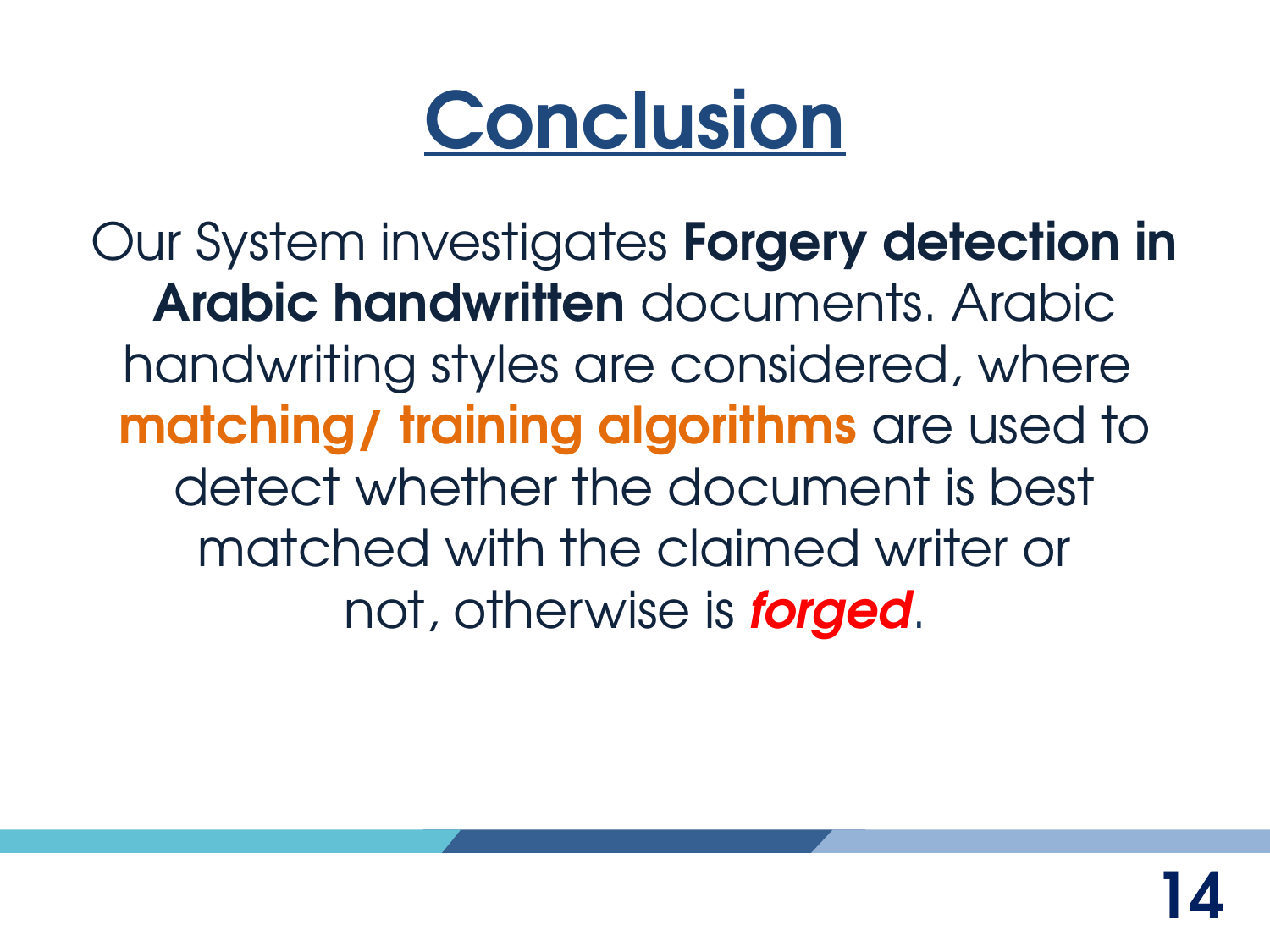

# Conclusion
Our System investigates Forgery detection in Arabic handwritten documents. Arabic handwriting styles are considered, where  matching/ training algorithms are used to detect whether the document is best matched with the claimed writer or not, otherwise is forged.

14